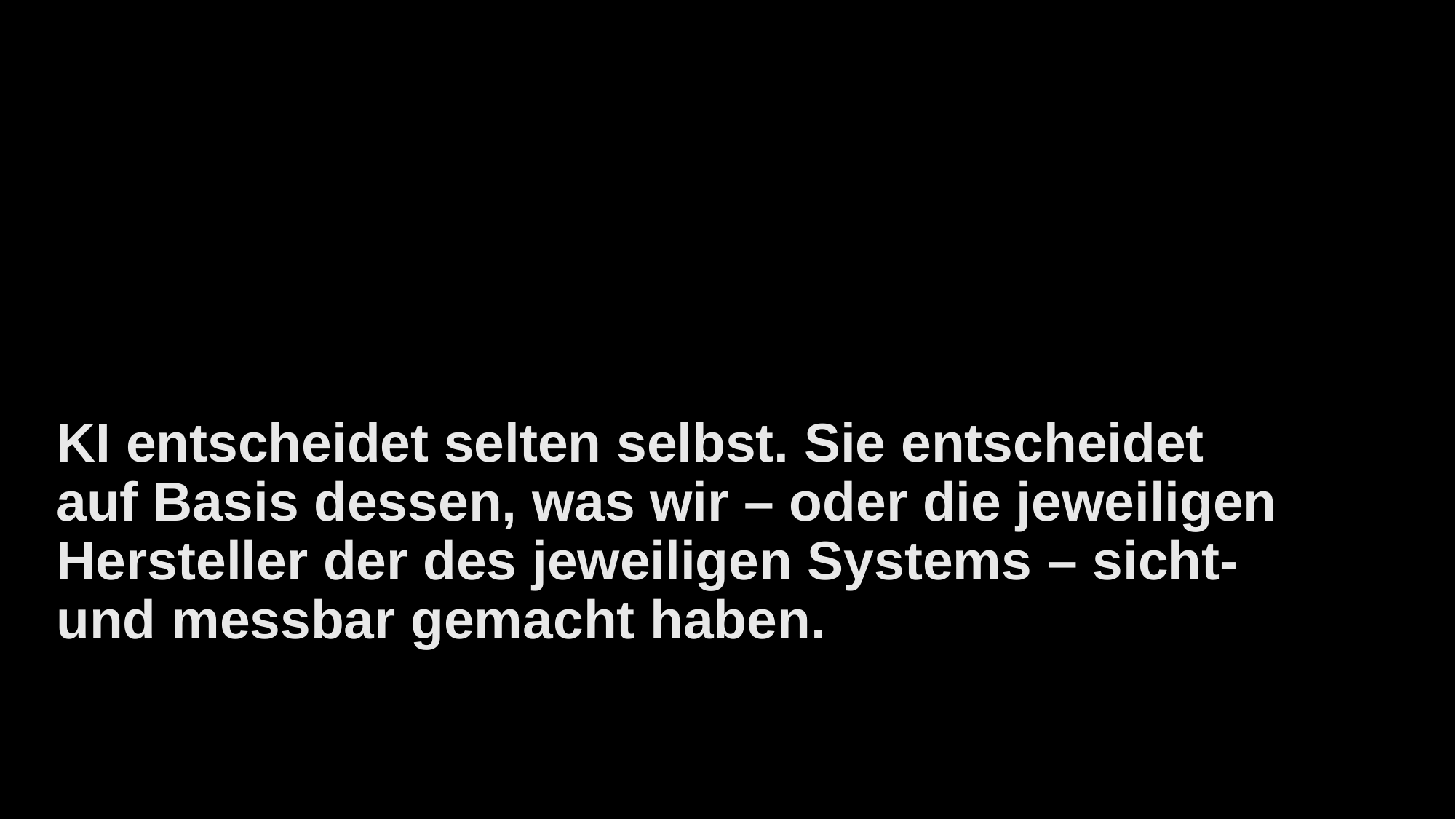

KI entscheidet selten selbst. Sie entscheidet auf Basis dessen, was wir – oder die jeweiligen Hersteller der des jeweiligen Systems – sicht- und messbar gemacht haben.